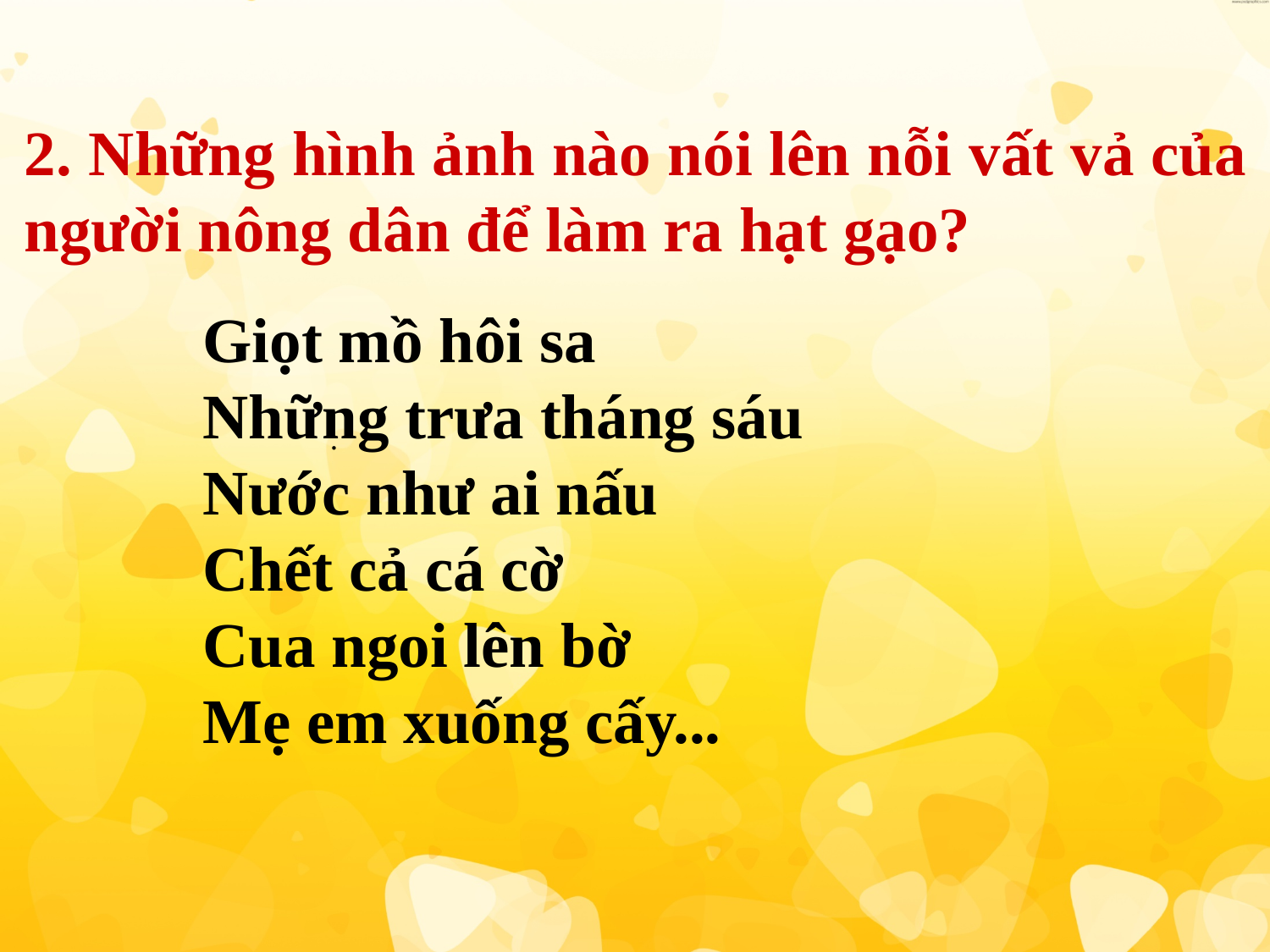

2. Những hình ảnh nào nói lên nỗi vất vả của người nông dân để làm ra hạt gạo?
Giọt mồ hôi sa
Những trưa tháng sáu
Nước như ai nấu
Chết cả cá cờ
Cua ngoi lên bờ
Mẹ em xuống cấy...
.